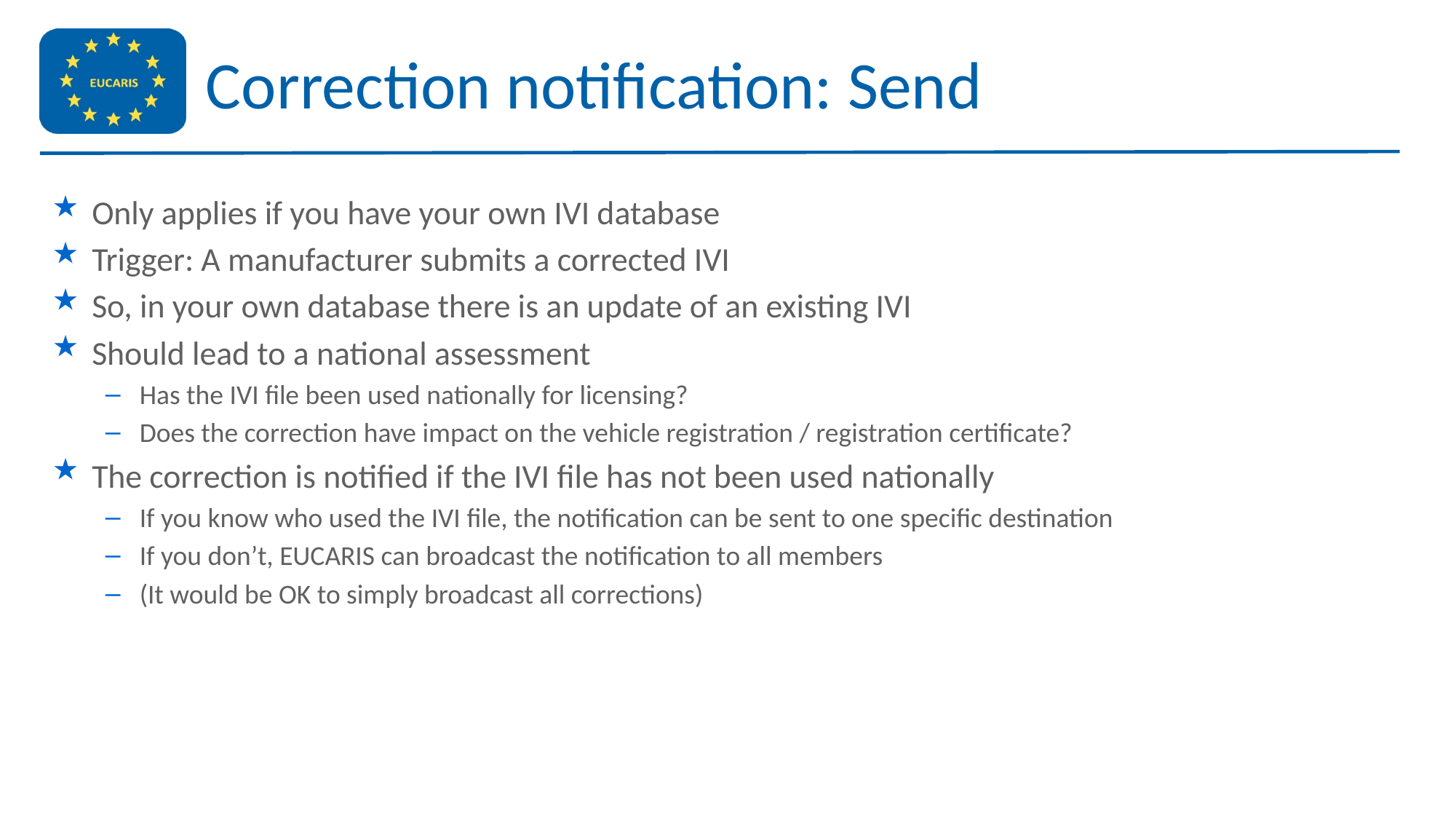

# Correction notification: Send
Only applies if you have your own IVI database
Trigger: A manufacturer submits a corrected IVI
So, in your own database there is an update of an existing IVI
Should lead to a national assessment
Has the IVI file been used nationally for licensing?
Does the correction have impact on the vehicle registration / registration certificate?
The correction is notified if the IVI file has not been used nationally
If you know who used the IVI file, the notification can be sent to one specific destination
If you don’t, EUCARIS can broadcast the notification to all members
(It would be OK to simply broadcast all corrections)